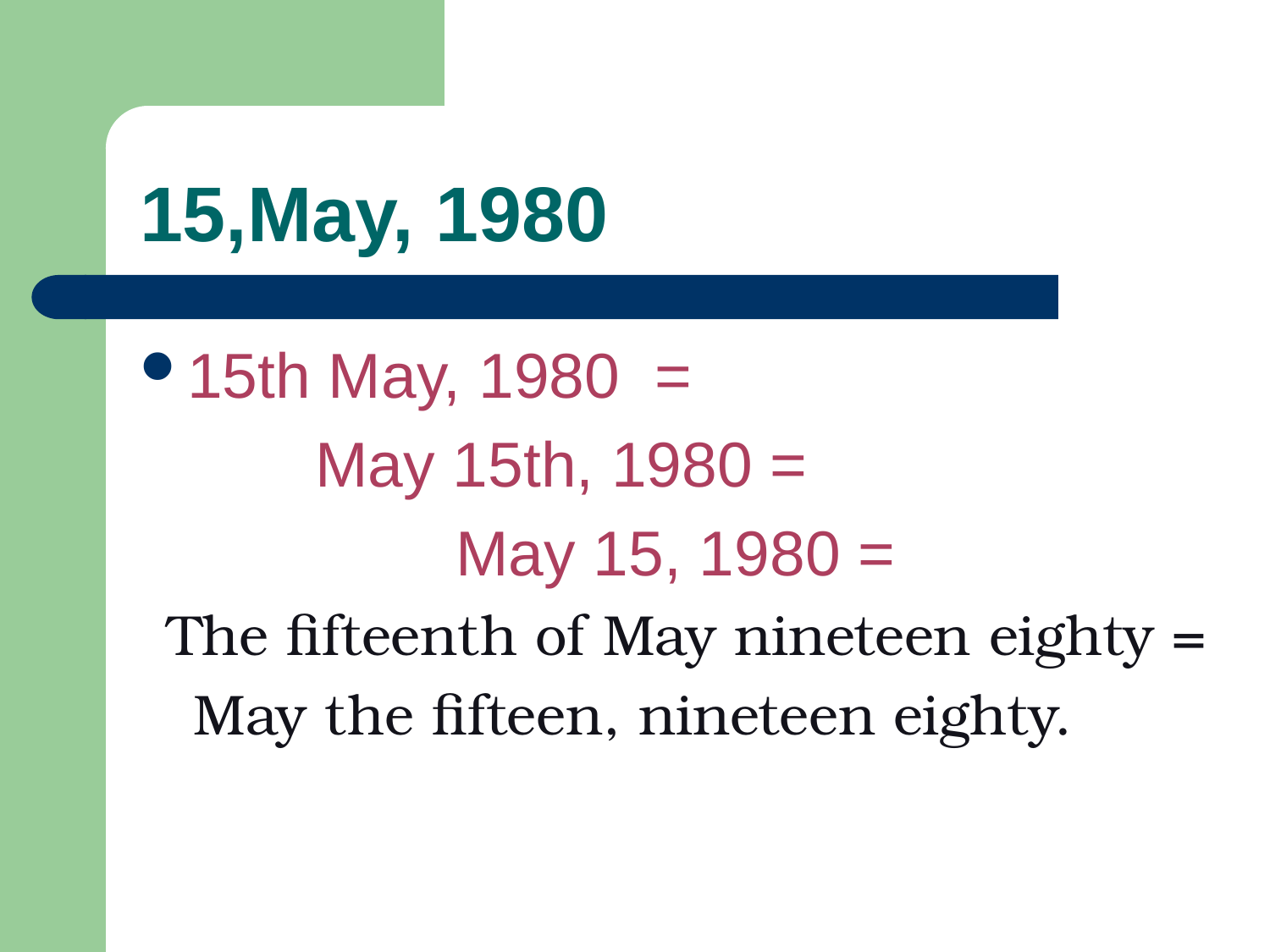

# 15,May, 1980
15th May, 1980  =
          May 15th, 1980 =
                  May 15, 1980 =
  The fifteenth of May nineteen eighty =
   May the fifteen, nineteen eighty.